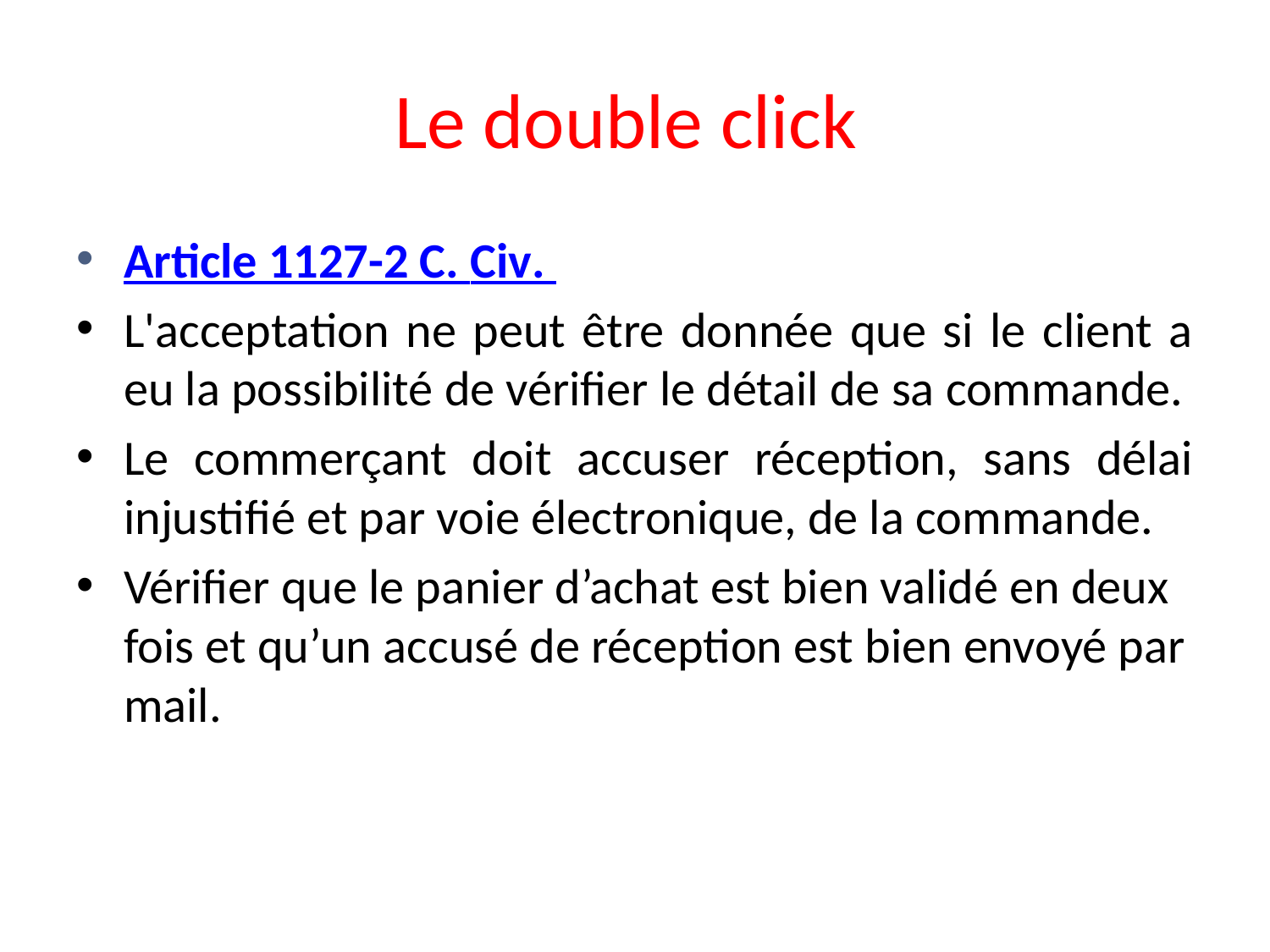

# Le double click
Article 1127-2 C. Civ.
L'acceptation ne peut être donnée que si le client a eu la possibilité de vérifier le détail de sa commande.
Le commerçant doit accuser réception, sans délai injustifié et par voie électronique, de la commande.
Vérifier que le panier d’achat est bien validé en deux fois et qu’un accusé de réception est bien envoyé par mail.